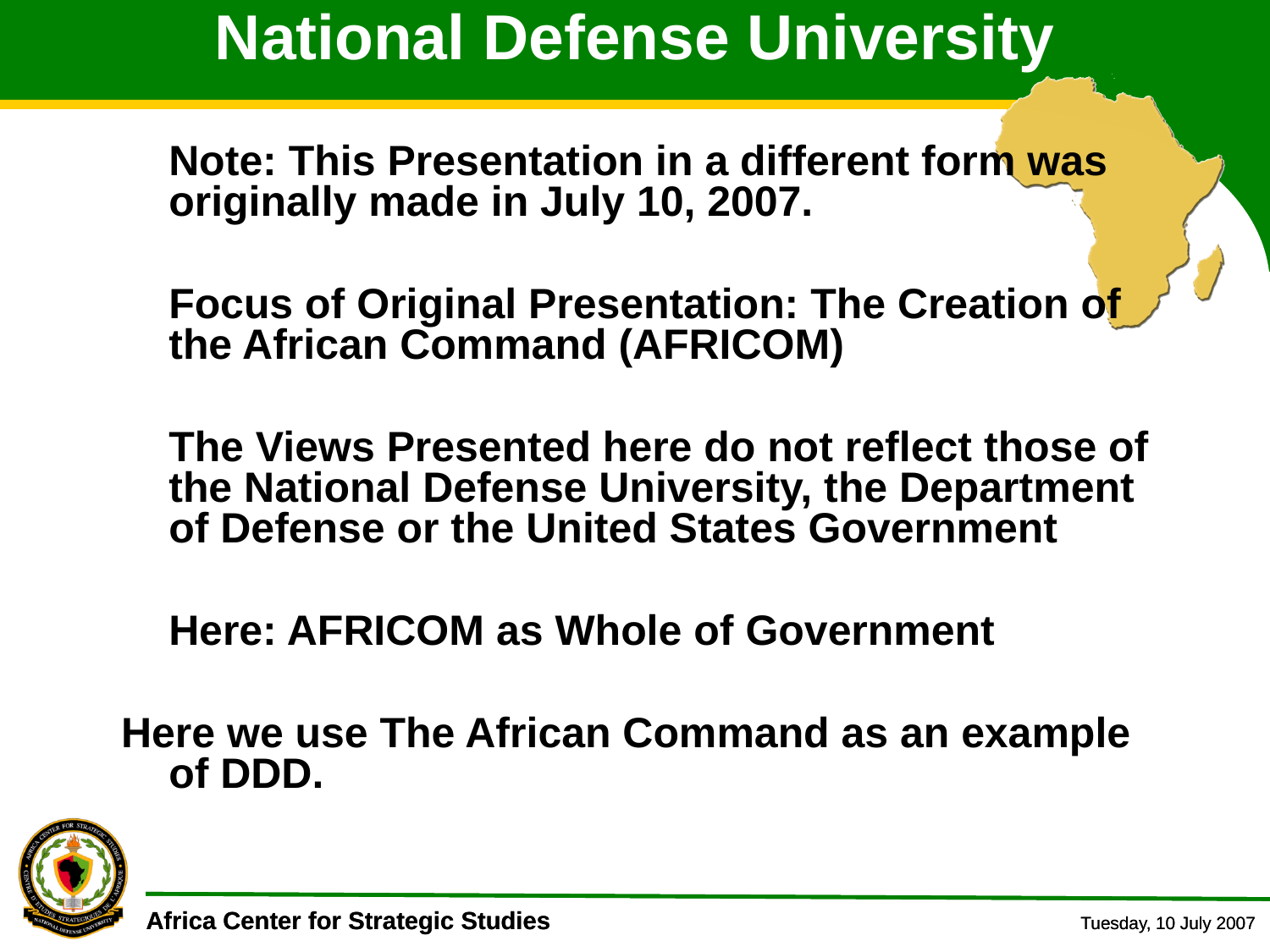

# National Defense University

	Note: This Presentation in a different form was originally made in July 10, 2007.

	Focus of Original Presentation: The Creation of the African Command (AFRICOM)

	The Views Presented here do not reflect those of the National Defense University, the Department of Defense or the United States Government

	Here: AFRICOM as Whole of Government

Here we use The African Command as an example of DDD.